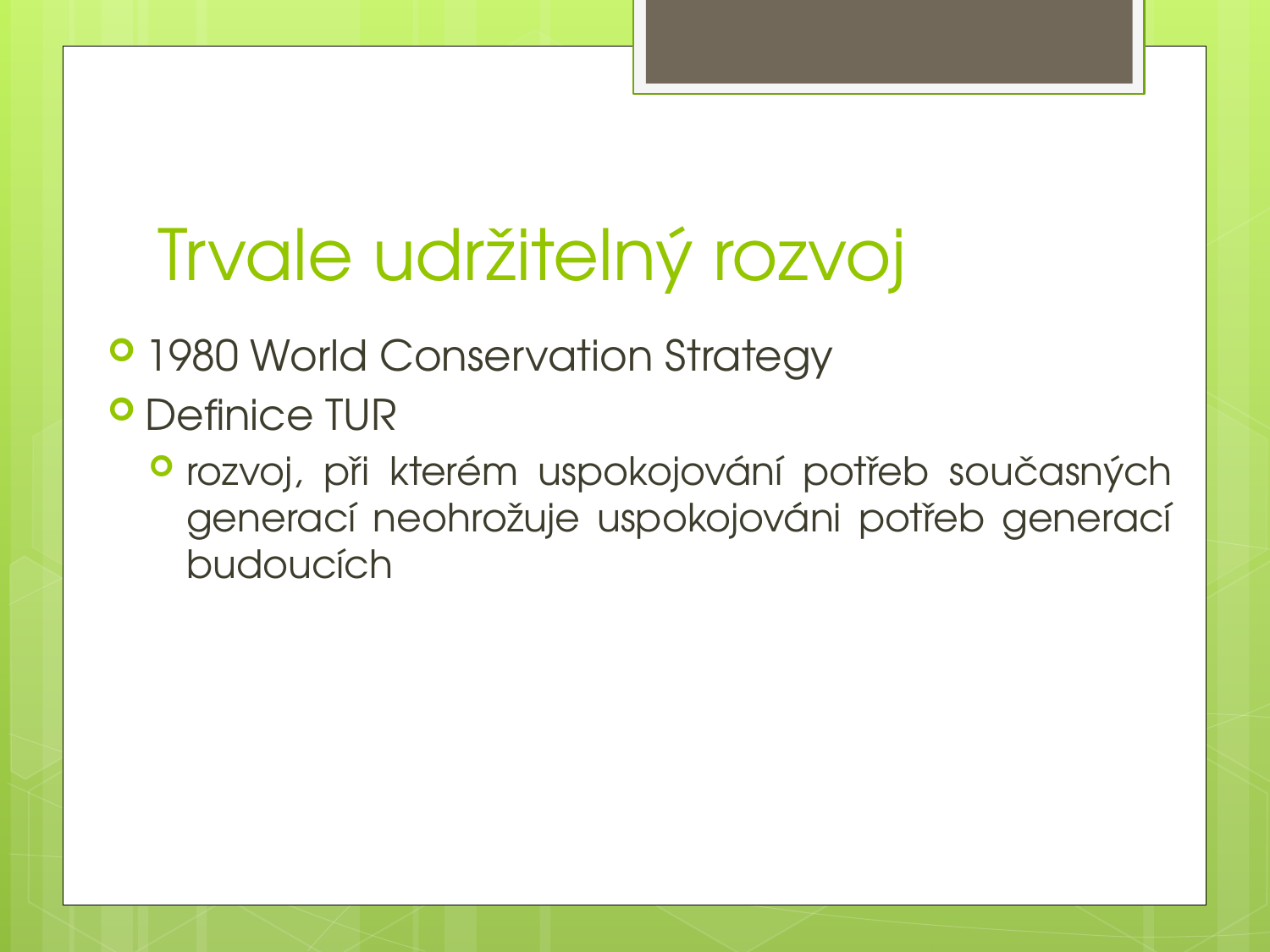

# Trvale udržitelný rozvoj
1980 World Conservation Strategy
Definice TUR
rozvoj, při kterém uspokojování potřeb současných generací neohrožuje uspokojováni potřeb generací budoucích